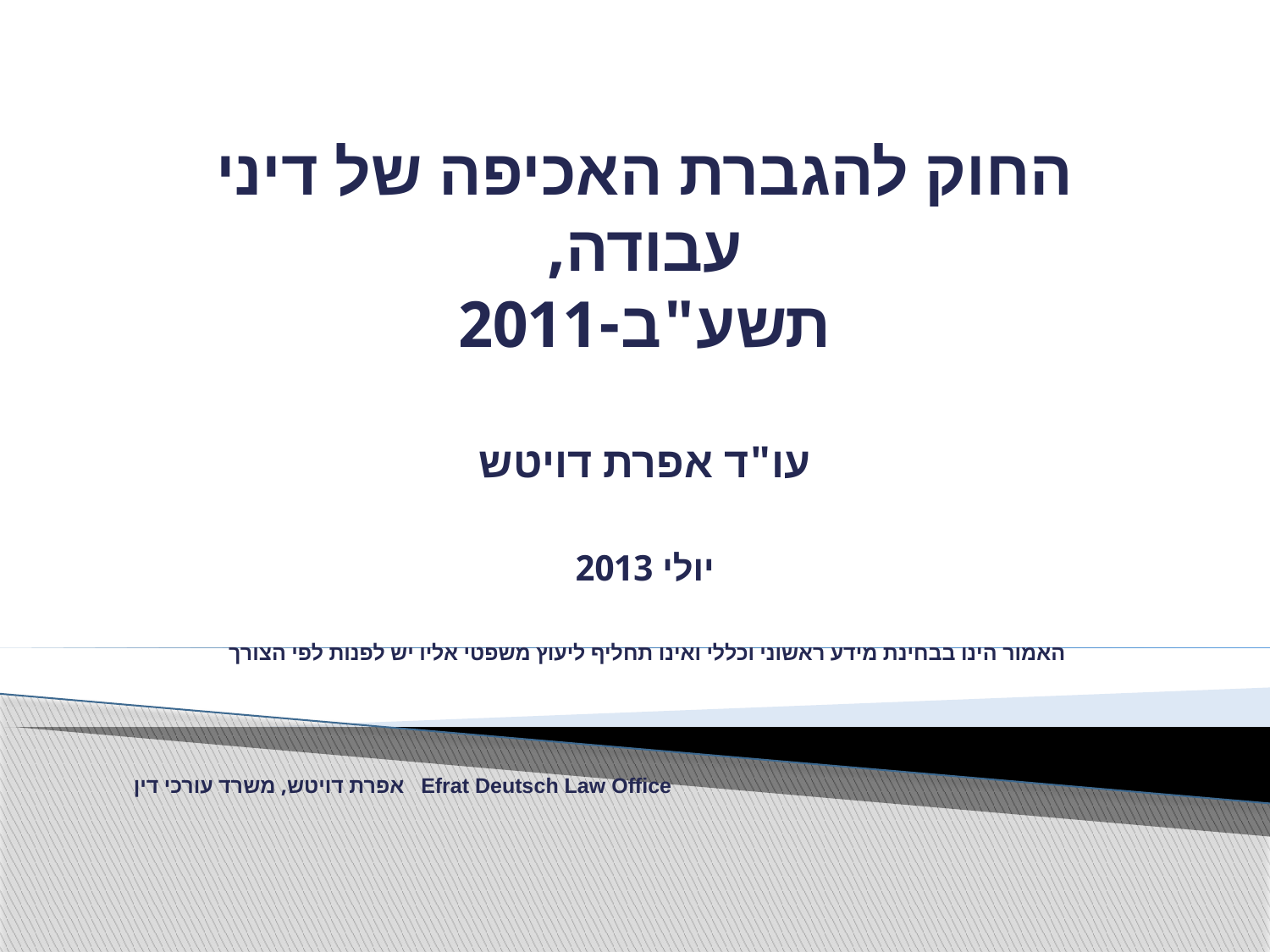

# החוק להגברת האכיפה של דיני עבודה, תשע"ב-2011 עו"ד אפרת דויטש יולי 2013 האמור הינו בבחינת מידע ראשוני וכללי ואינו תחליף ליעוץ משפטי אליו יש לפנות לפי הצורך
Efrat Deutsch Law Office   אפרת דויטש, משרד עורכי דין